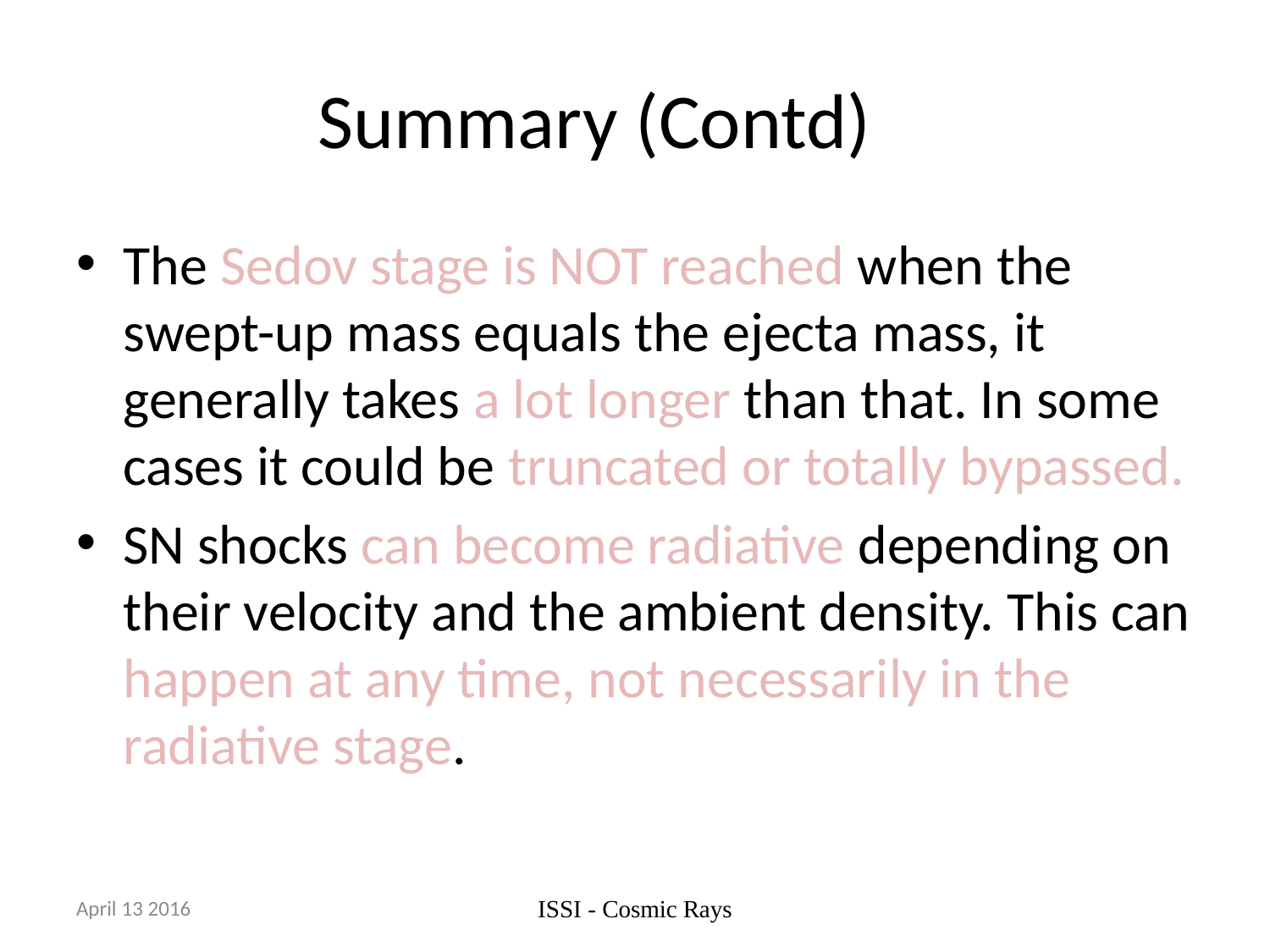

# Summary (Contd)
The Sedov stage is NOT reached when the swept-up mass equals the ejecta mass, it generally takes a lot longer than that. In some cases it could be truncated or totally bypassed.
SN shocks can become radiative depending on their velocity and the ambient density. This can happen at any time, not necessarily in the radiative stage.

April 13 2016
ISSI - Cosmic Rays